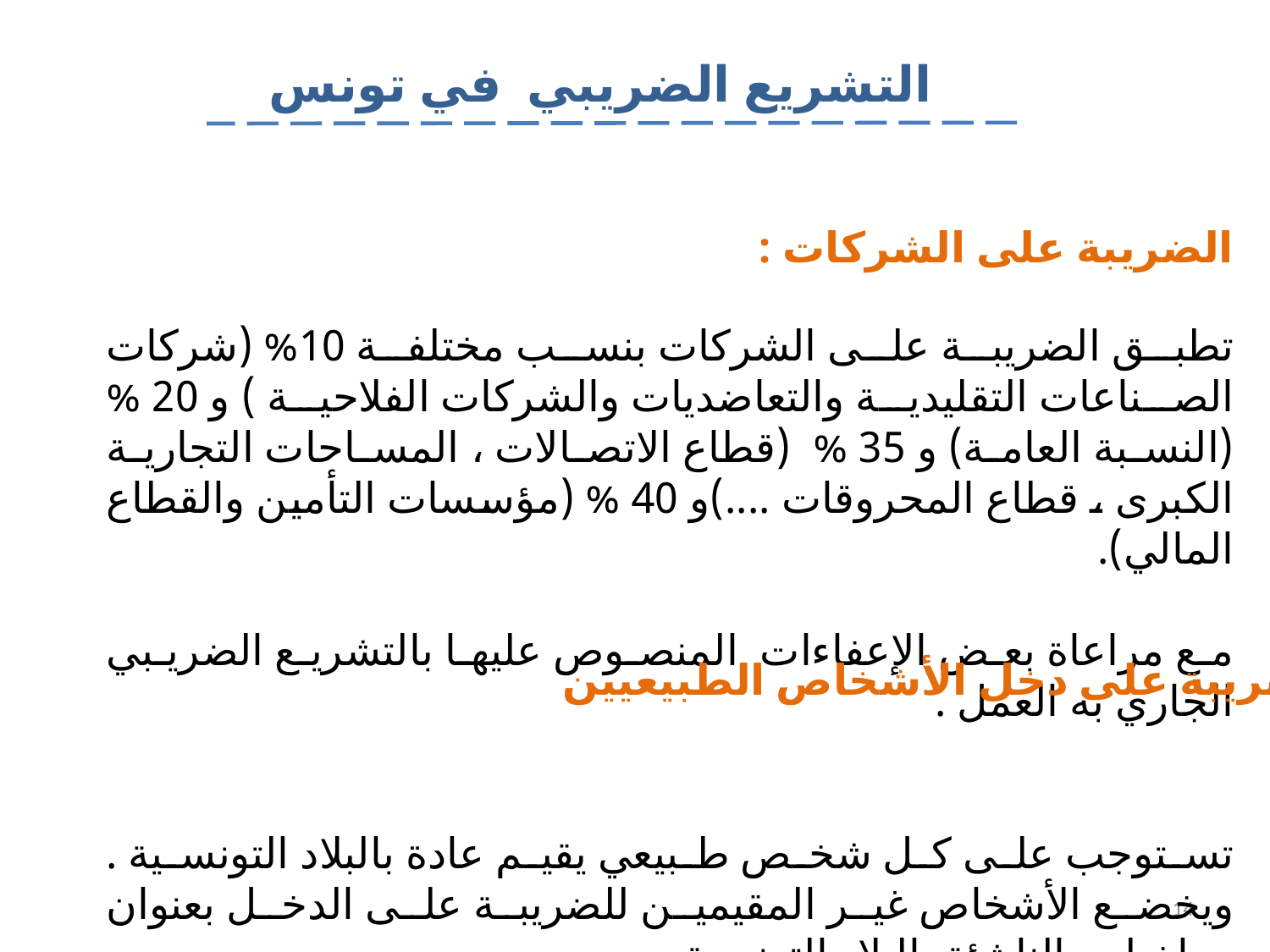

التشريع الضريبي  في تونس

تطبق الضريبة على الشركات بنسب مختلفة 10% (شركات الصناعات التقليدية والتعاضديات والشركات الفلاحية ) و 20 % (النسبة العامة) و 35 %  (قطاع الاتصالات ، المساحات التجارية الكبرى ، قطاع المحروقات ....)و 40 % (مؤسسات التأمين والقطاع المالي).

مع مراعاة بعض الإعفاءات  المنصوص عليها بالتشريع الضريبي الجاري به العمل .

تستوجب على كل شخص طبيعي يقيم عادة بالبلاد التونسية . ويخضع الأشخاص غير المقيمين للضريبة على الدخل بعنوان مداخيلهم الناشئة بالبلاد التونسية.
# الضريبة على الشركات :
الضريبة على دخل الأشخاص الطبيعيين :
14